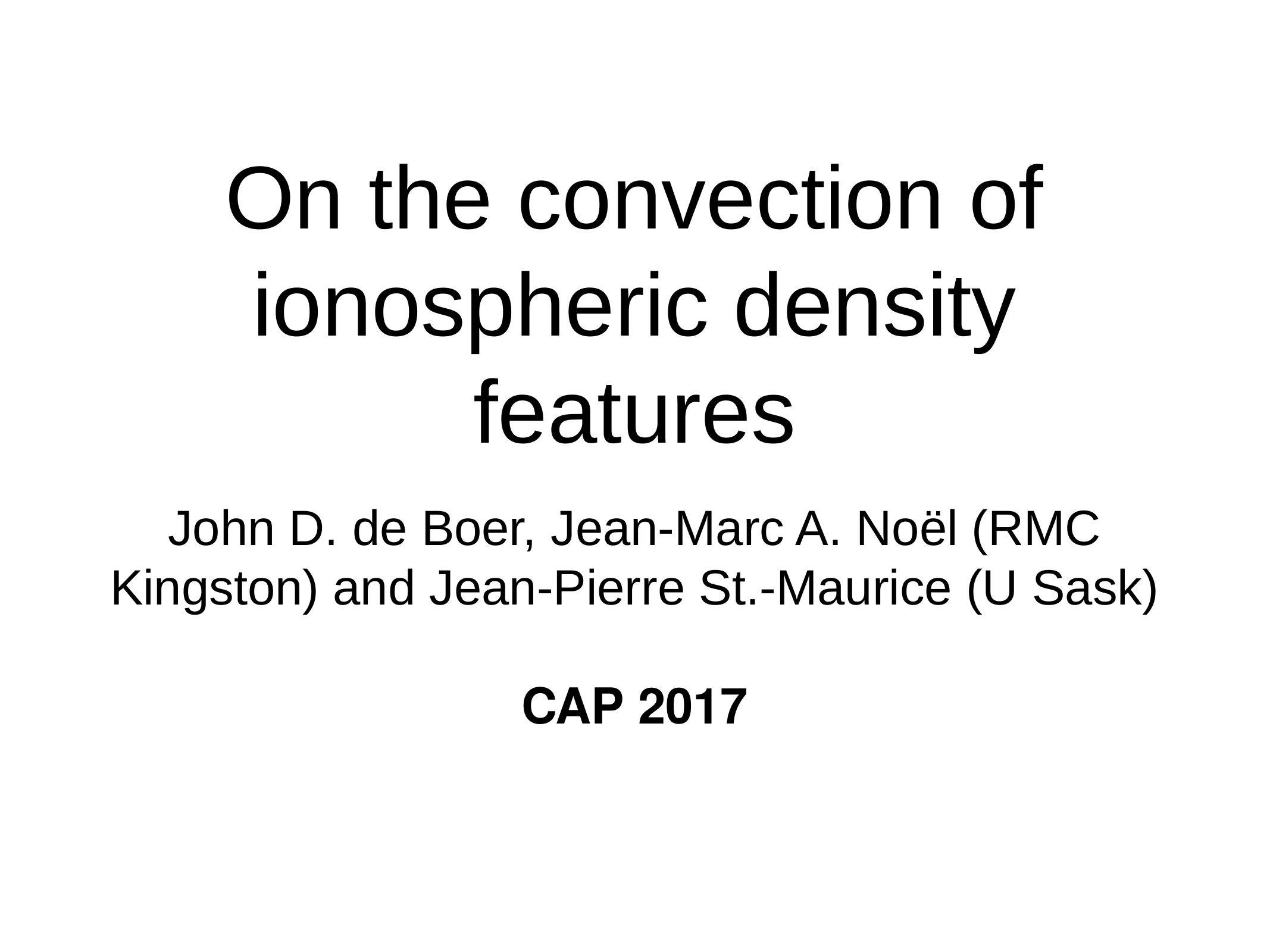

# On the convection of ionospheric density features
John D. de Boer, Jean-Marc A. Noël (RMC Kingston) and Jean-Pierre St.-Maurice (U Sask)

CAP 2017